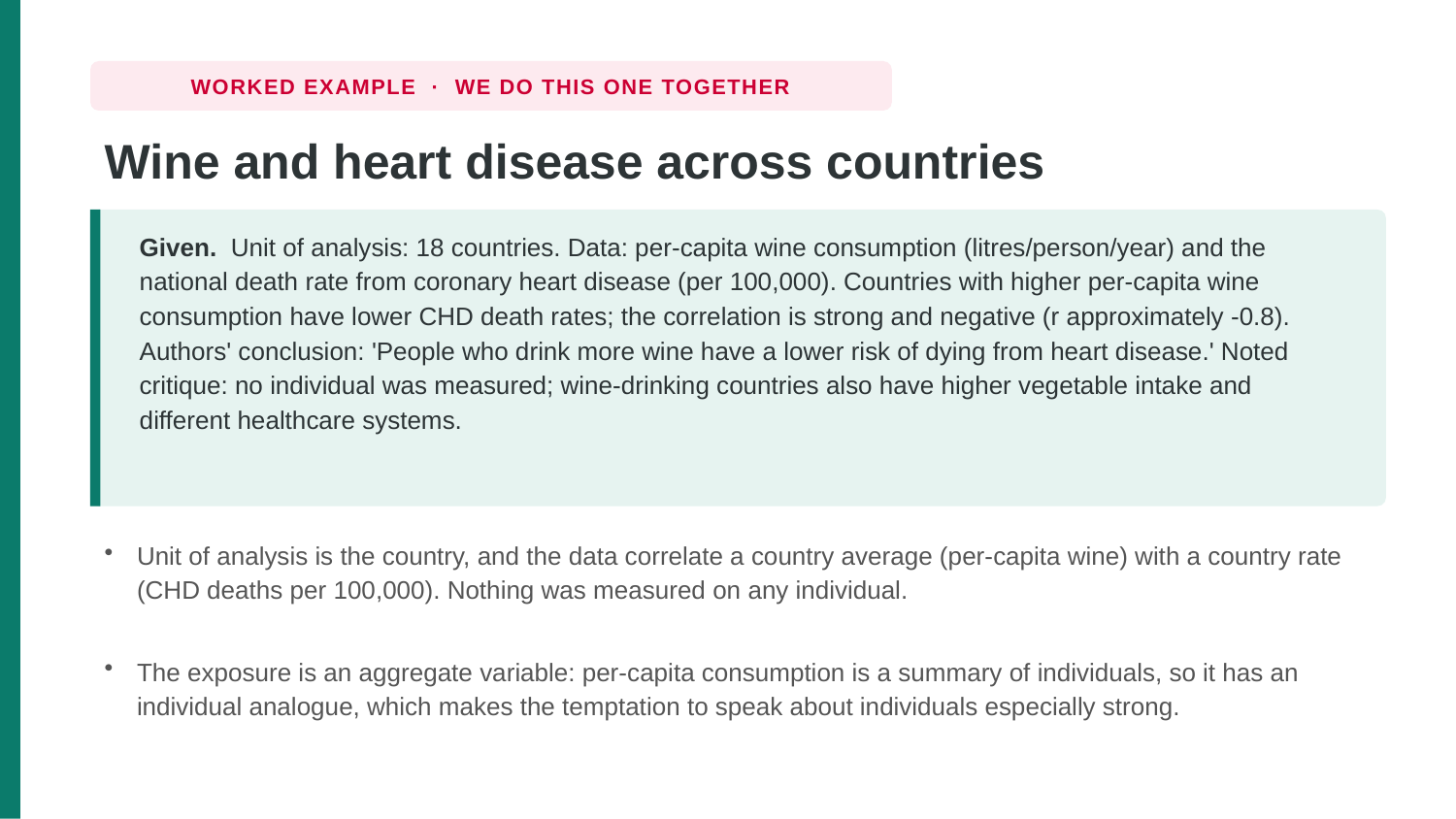

WORKED EXAMPLE  ·  WE DO THIS ONE TOGETHER
Wine and heart disease across countries

Given.  Unit of analysis: 18 countries. Data: per-capita wine consumption (litres/person/year) and the national death rate from coronary heart disease (per 100,000). Countries with higher per-capita wine consumption have lower CHD death rates; the correlation is strong and negative (r approximately -0.8). Authors' conclusion: 'People who drink more wine have a lower risk of dying from heart disease.' Noted critique: no individual was measured; wine-drinking countries also have higher vegetable intake and different healthcare systems.
Unit of analysis is the country, and the data correlate a country average (per-capita wine) with a country rate (CHD deaths per 100,000). Nothing was measured on any individual.
The exposure is an aggregate variable: per-capita consumption is a summary of individuals, so it has an individual analogue, which makes the temptation to speak about individuals especially strong.